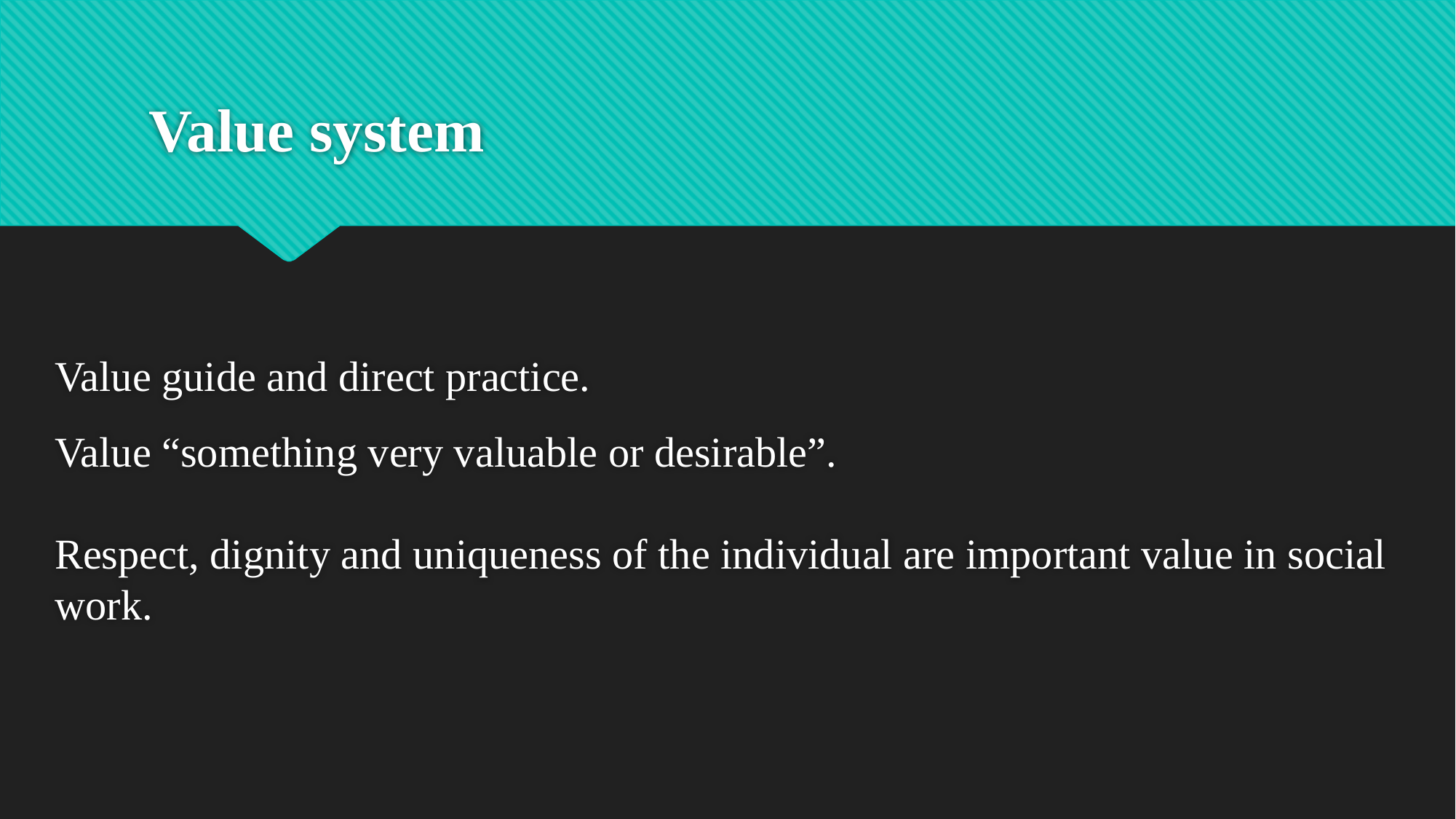

# Value system
Value guide and direct practice.
Value “something very valuable or desirable”.

Respect, dignity and uniqueness of the individual are important value in social work.